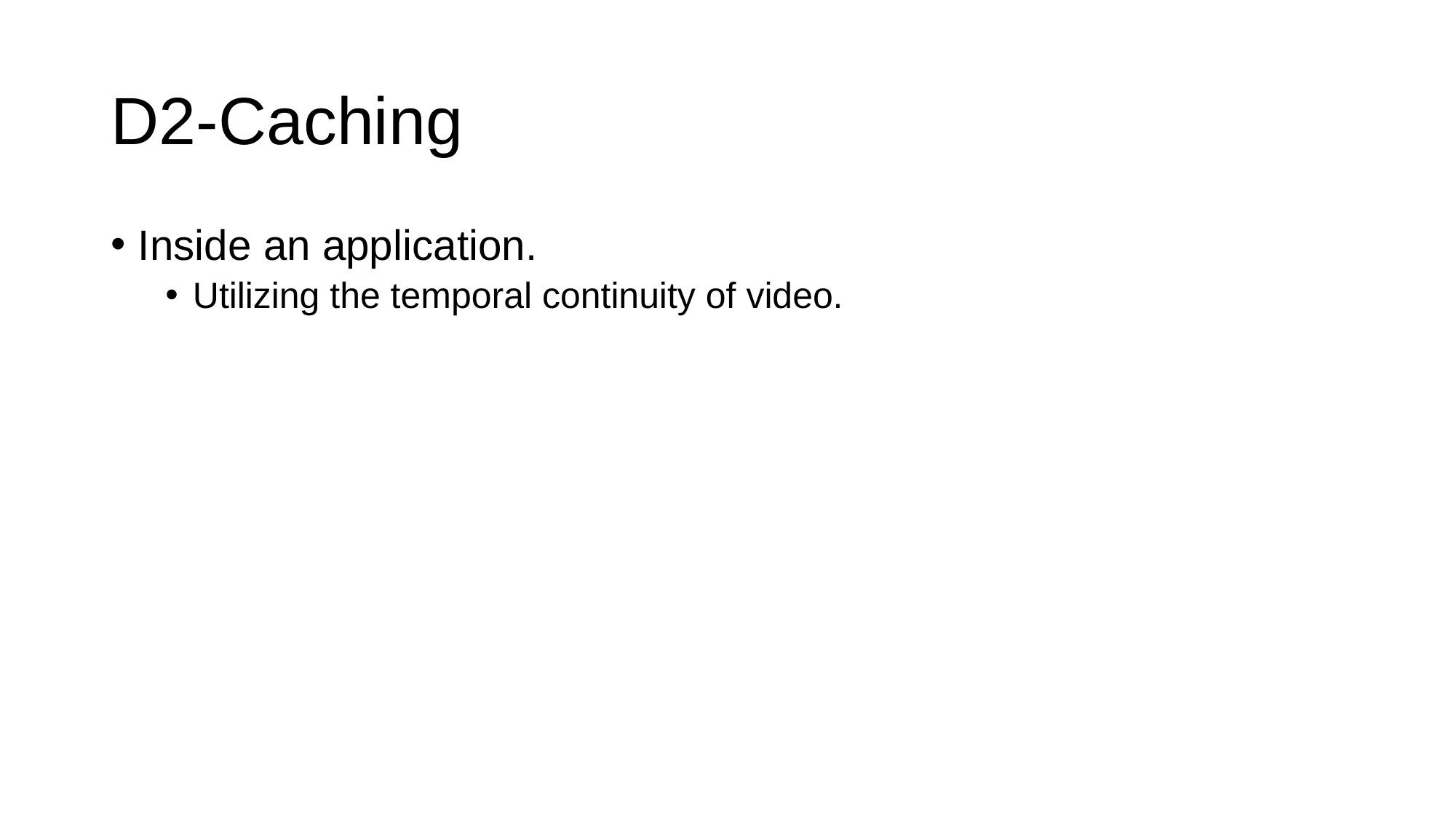

# D2-Caching
Inside an application.
Utilizing the temporal continuity of video.